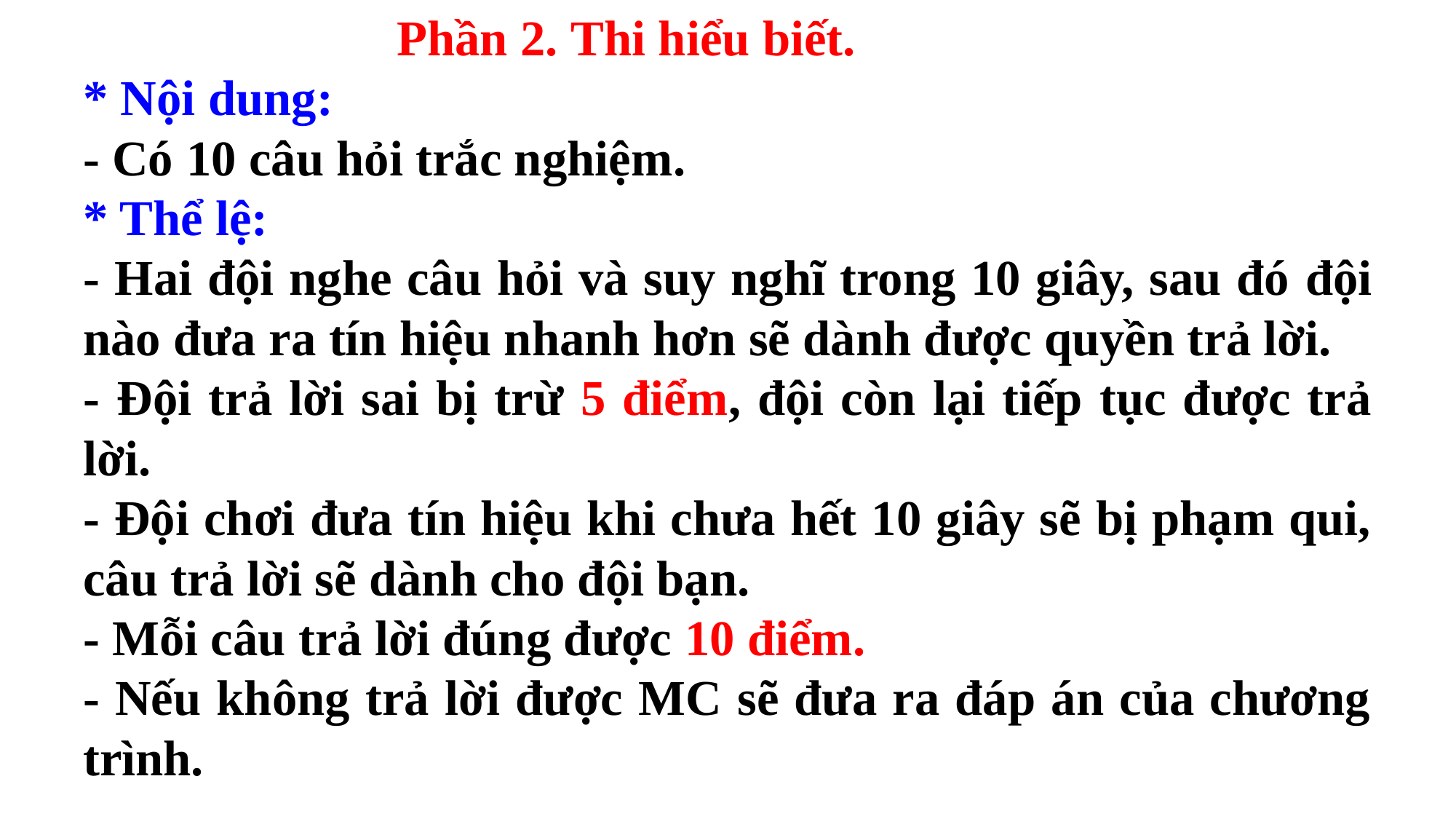

Phần 2. Thi hiểu biết.
* Nội dung:
- Có 10 câu hỏi trắc nghiệm.
* Thể lệ:
- Hai đội nghe câu hỏi và suy nghĩ trong 10 giây, sau đó đội nào đưa ra tín hiệu nhanh hơn sẽ dành được quyền trả lời.
- Đội trả lời sai bị trừ 5 điểm, đội còn lại tiếp tục được trả lời.
- Đội chơi đưa tín hiệu khi chưa hết 10 giây sẽ bị phạm qui, câu trả lời sẽ dành cho đội bạn.
- Mỗi câu trả lời đúng được 10 điểm.
- Nếu không trả lời được MC sẽ đưa ra đáp án của chương trình.